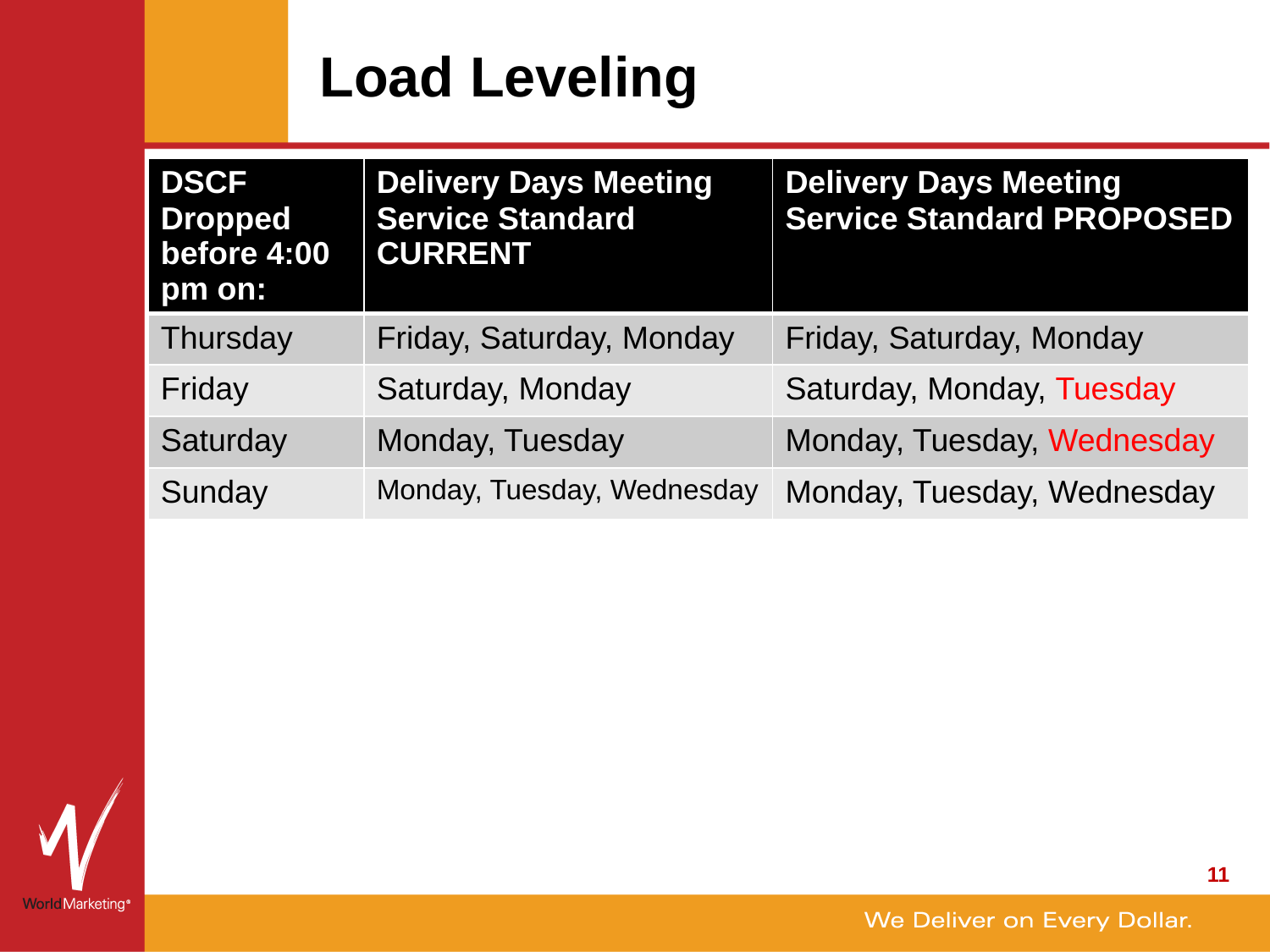

# Load Leveling
| DSCF Dropped before 4:00 pm on: | Delivery Days Meeting Service Standard CURRENT | Delivery Days Meeting Service Standard PROPOSED |
| --- | --- | --- |
| Thursday | Friday, Saturday, Monday | Friday, Saturday, Monday |
| Friday | Saturday, Monday | Saturday, Monday, Tuesday |
| Saturday | Monday, Tuesday | Monday, Tuesday, Wednesday |
| Sunday | Monday, Tuesday, Wednesday | Monday, Tuesday, Wednesday |
11